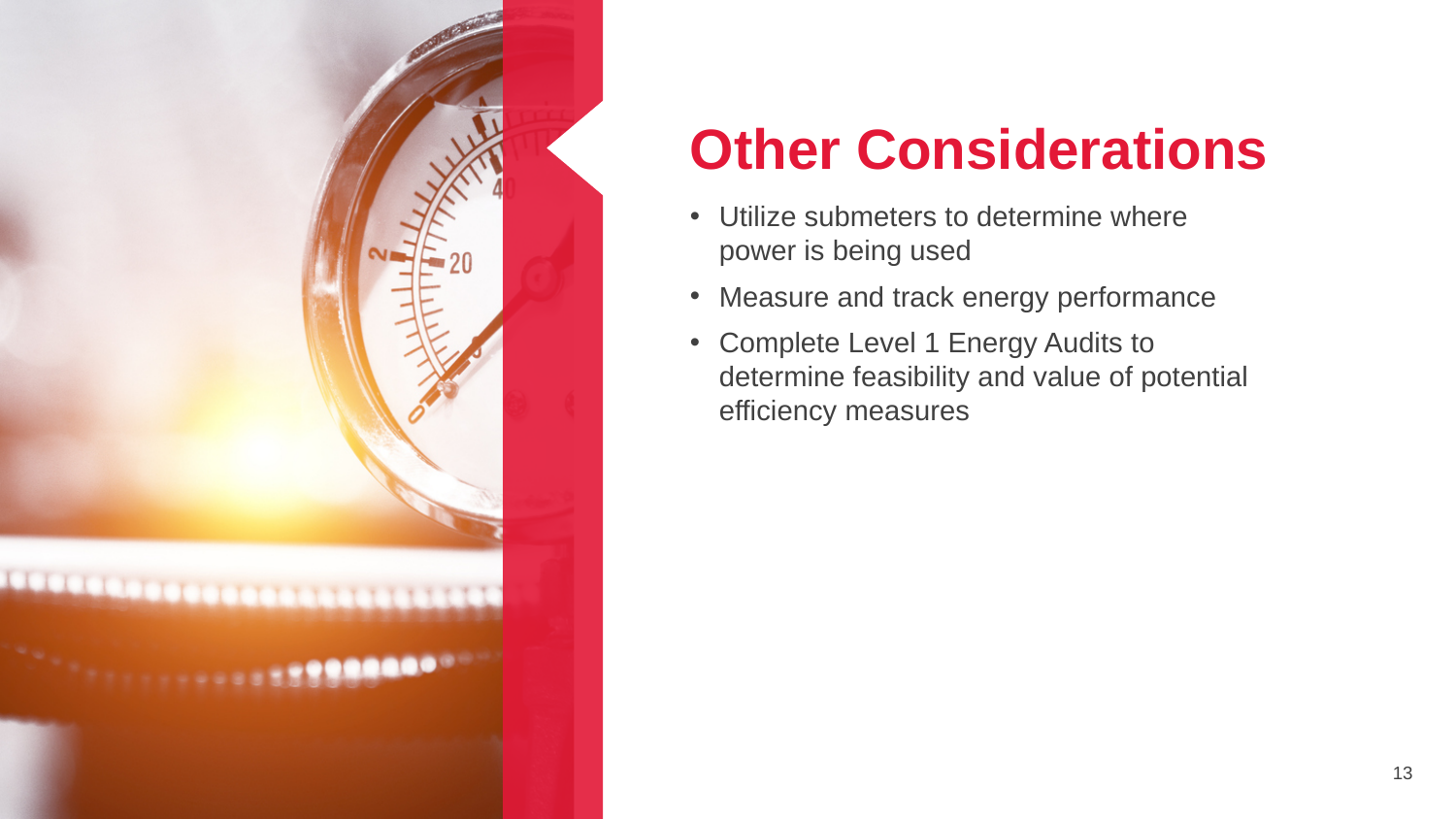

Other Considerations
Utilize submeters to determine where power is being used
Measure and track energy performance
Complete Level 1 Energy Audits to determine feasibility and value of potential efficiency measures